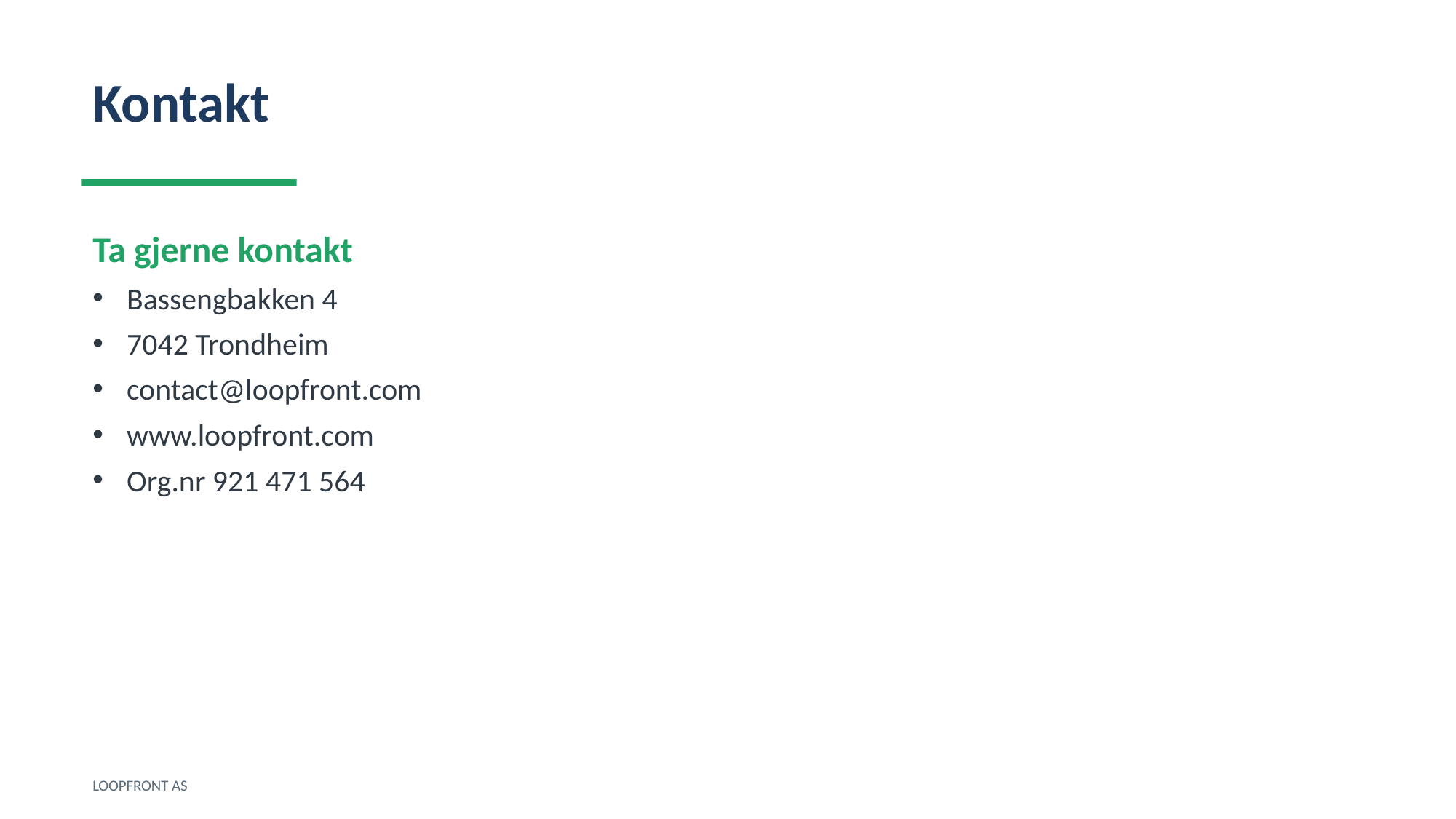

Kontakt

Ta gjerne kontakt
Bassengbakken 4
7042 Trondheim
contact@loopfront.com
www.loopfront.com
Org.nr 921 471 564
LOOPFRONT AS